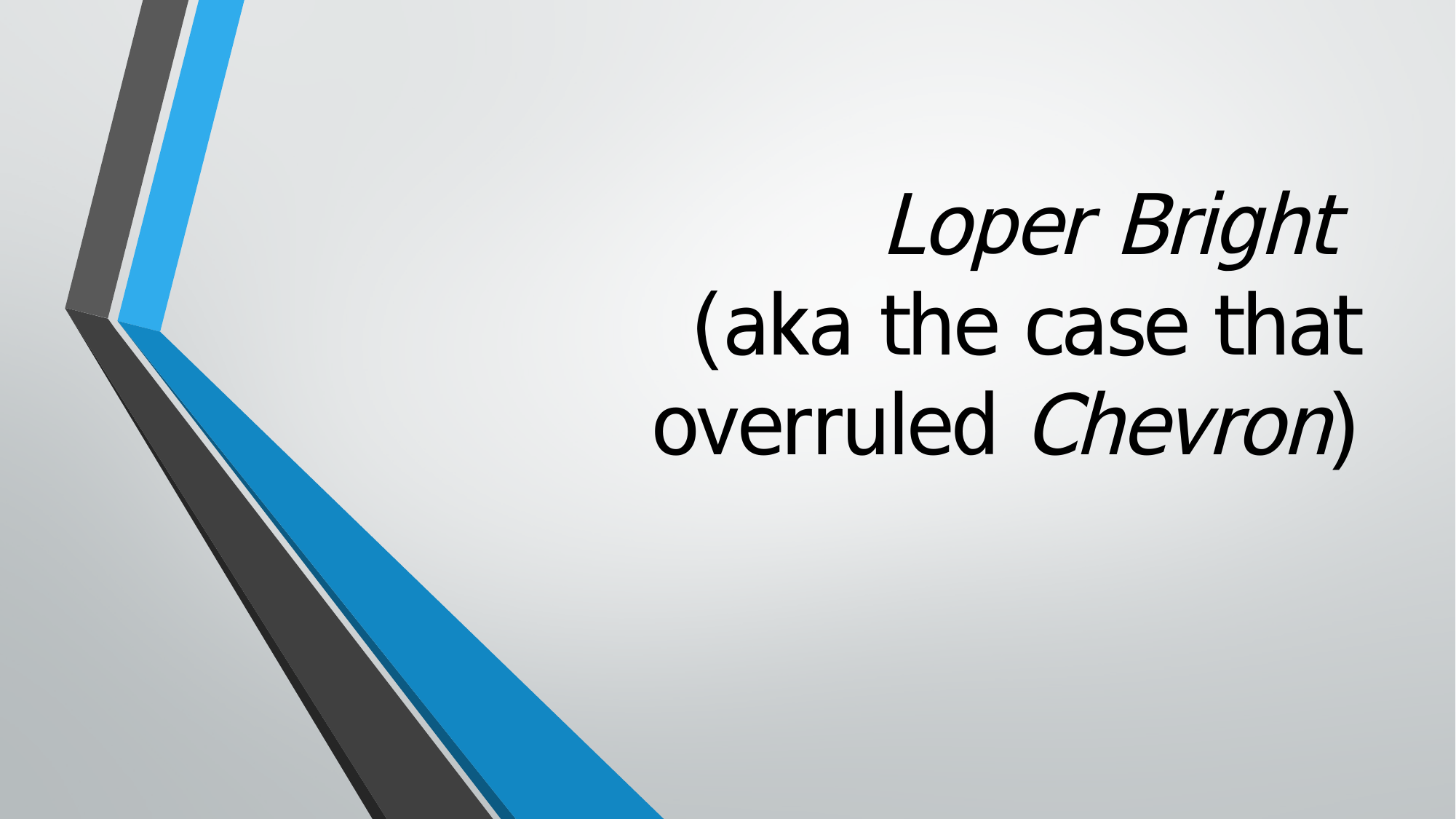

# Loper Bright (aka the case that overruled Chevron)